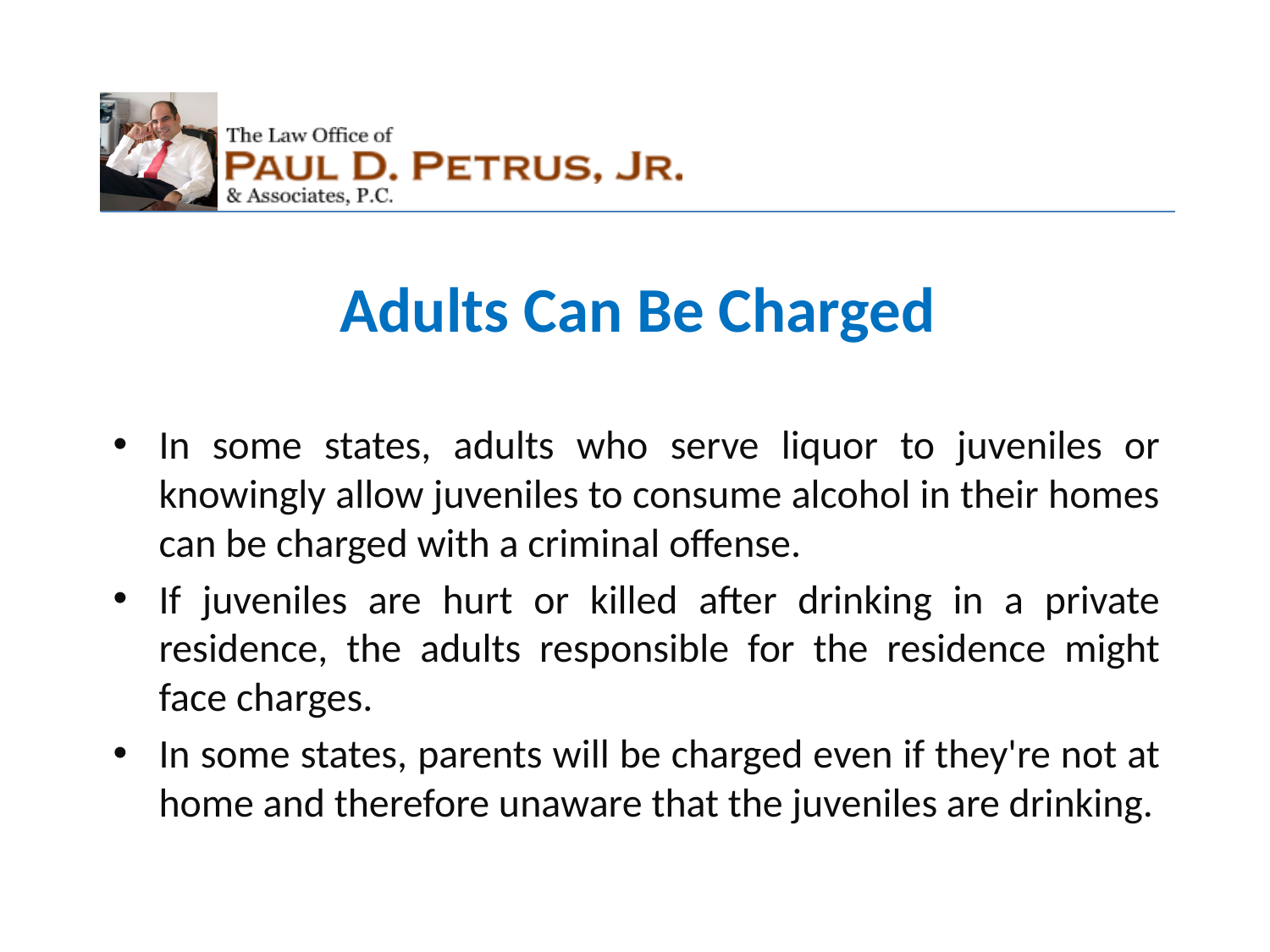

Adults Can Be Charged
In some states, adults who serve liquor to juveniles or knowingly allow juveniles to consume alcohol in their homes can be charged with a criminal offense.
If juveniles are hurt or killed after drinking in a private residence, the adults responsible for the residence might face charges.
In some states, parents will be charged even if they're not at home and therefore unaware that the juveniles are drinking.